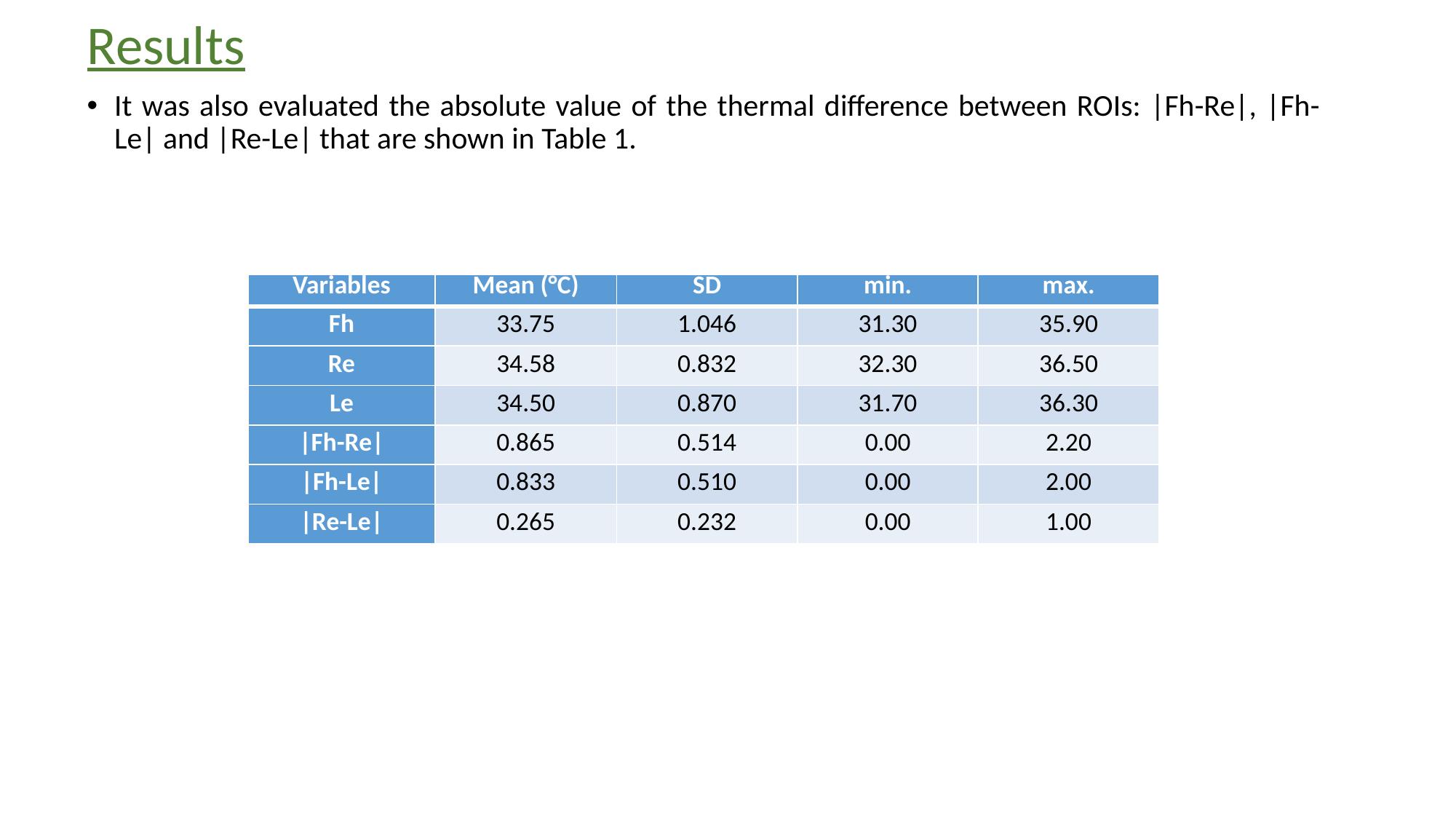

# Results
It was also evaluated the absolute value of the thermal difference between ROIs: |Fh-Re|, |Fh-Le| and |Re-Le| that are shown in Table 1.
| Variables | Mean (°C) | SD | min. | max. |
| --- | --- | --- | --- | --- |
| Fh | 33.75 | 1.046 | 31.30 | 35.90 |
| Re | 34.58 | 0.832 | 32.30 | 36.50 |
| Le | 34.50 | 0.870 | 31.70 | 36.30 |
| |Fh-Re| | 0.865 | 0.514 | 0.00 | 2.20 |
| |Fh-Le| | 0.833 | 0.510 | 0.00 | 2.00 |
| |Re-Le| | 0.265 | 0.232 | 0.00 | 1.00 |